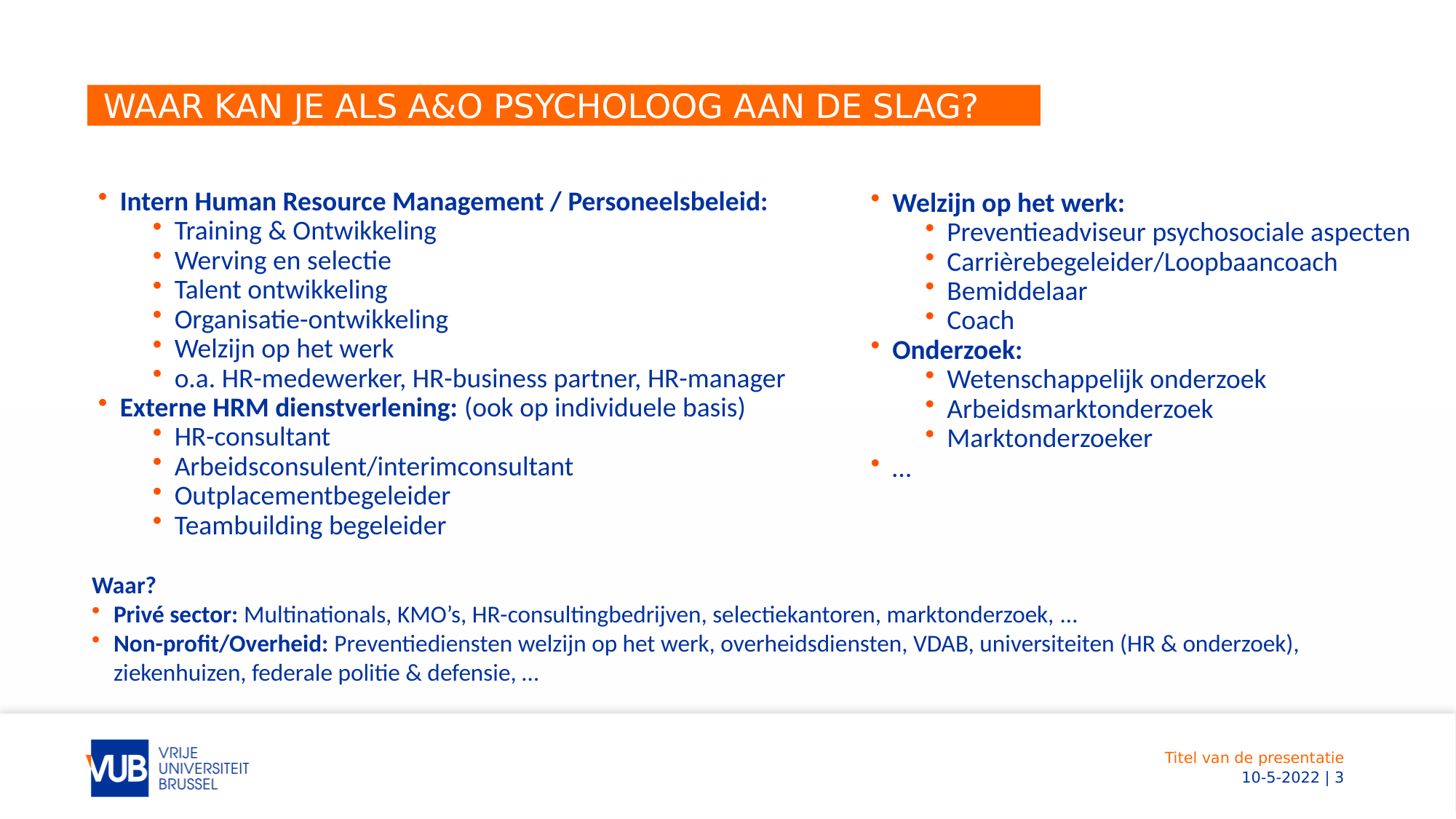

# Waar kan je als A&O psycholoog aan de slag?
Intern Human Resource Management / Personeelsbeleid:
Training & Ontwikkeling
Werving en selectie
Talent ontwikkeling
Organisatie-ontwikkeling
Welzijn op het werk
o.a. HR-medewerker, HR-business partner, HR-manager
Externe HRM dienstverlening: (ook op individuele basis)
HR-consultant
Arbeidsconsulent/interimconsultant
Outplacementbegeleider
Teambuilding begeleider
Welzijn op het werk:
Preventieadviseur psychosociale aspecten
Carrièrebegeleider/Loopbaancoach
Bemiddelaar
Coach
Onderzoek:
Wetenschappelijk onderzoek
Arbeidsmarktonderzoek
Marktonderzoeker
…
Waar?
Privé sector: Multinationals, KMO’s, HR-consultingbedrijven, selectiekantoren, marktonderzoek, …
Non-profit/Overheid: Preventiediensten welzijn op het werk, overheidsdiensten, VDAB, universiteiten (HR & onderzoek), ziekenhuizen, federale politie & defensie, …
Titel van de presentatie
 10-5-2022 | 3